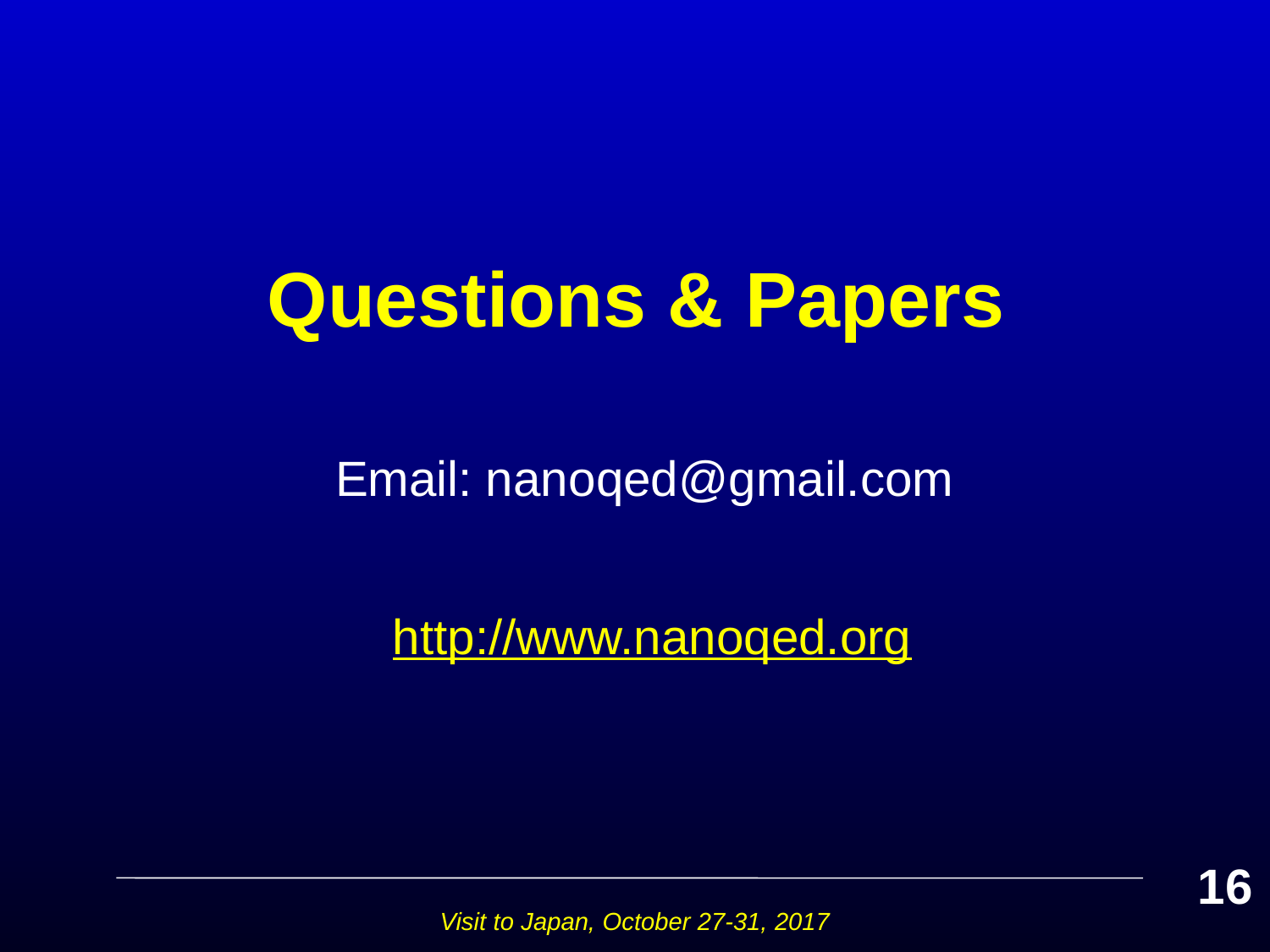

# Questions & Papers
        Email: nanoqed@gmail.com

         http://www.nanoqed.org

16
Visit to Japan, October 27-31, 2017